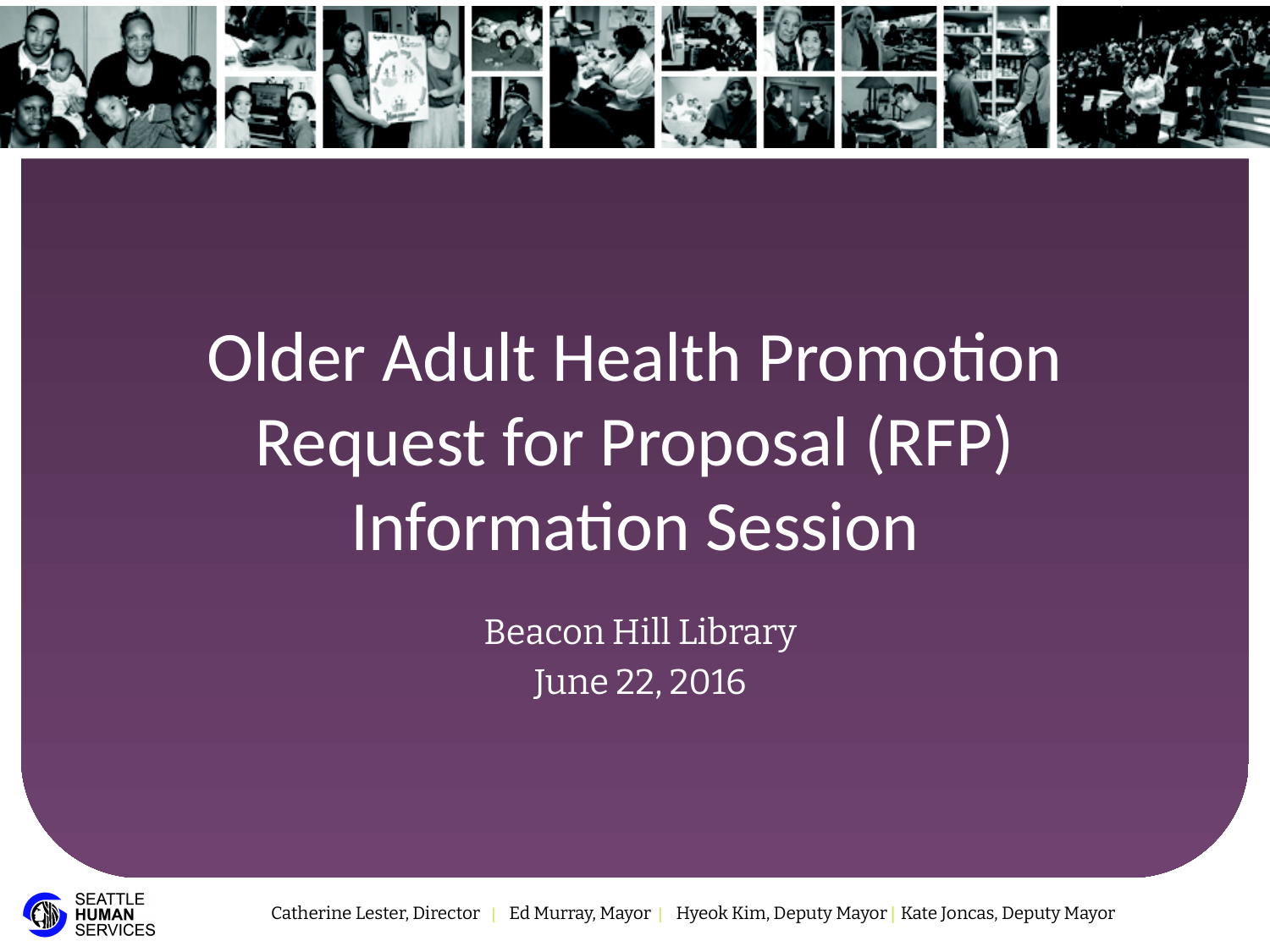

# Older Adult Health Promotion Request for Proposal (RFP) Information Session
Beacon Hill Library
June 22, 2016

Catherine Lester, Director  |  Ed Murray, Mayor  |  Hyeok Kim, Deputy Mayor | Kate Joncas, Deputy Mayor